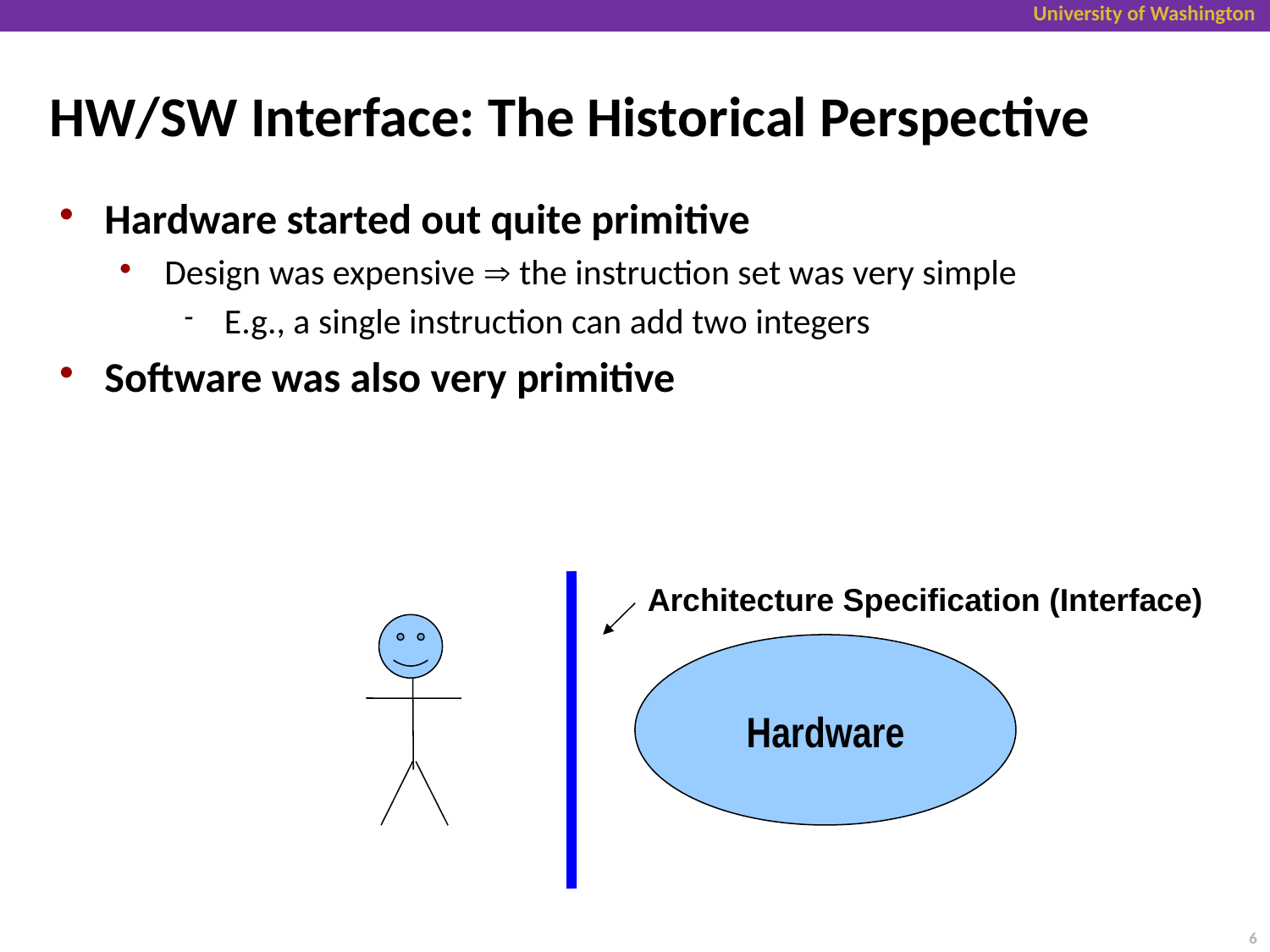

# HW/SW Interface: The Historical Perspective
Hardware started out quite primitive
Design was expensive ⇒ the instruction set was very simple
E.g., a single instruction can add two integers
Software was also very primitive

Architecture Specification (Interface)

Hardware

6